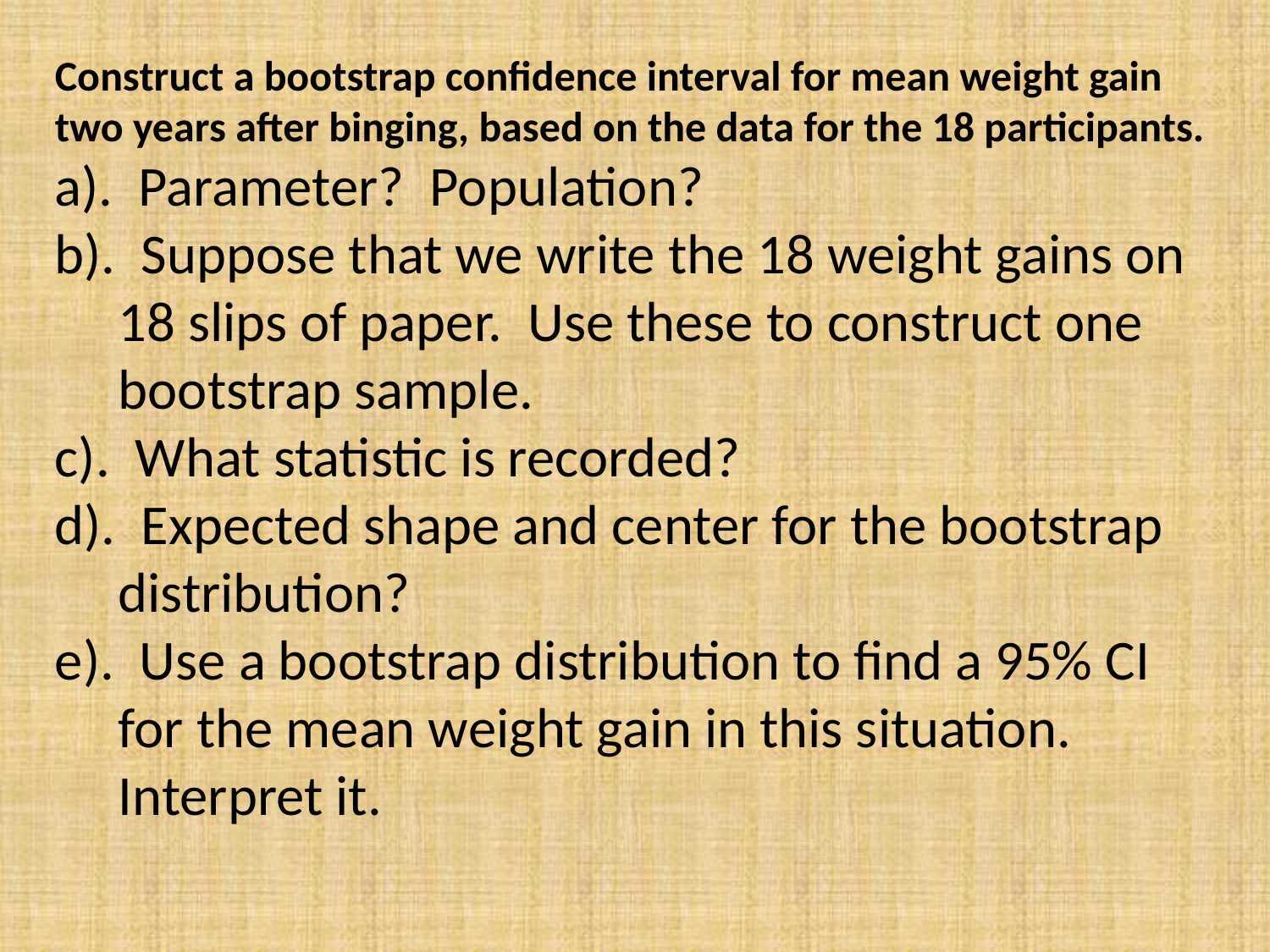

Construct a bootstrap confidence interval for mean weight gain two years after binging, based on the data for the 18 participants.
a).  Parameter?  Population?
b).  Suppose that we write the 18 weight gains on 18 slips of paper.  Use these to construct one bootstrap sample.
c).  What statistic is recorded?
d).  Expected shape and center for the bootstrap distribution?
e).  Use a bootstrap distribution to find a 95% CI for the mean weight gain in this situation.   Interpret it.